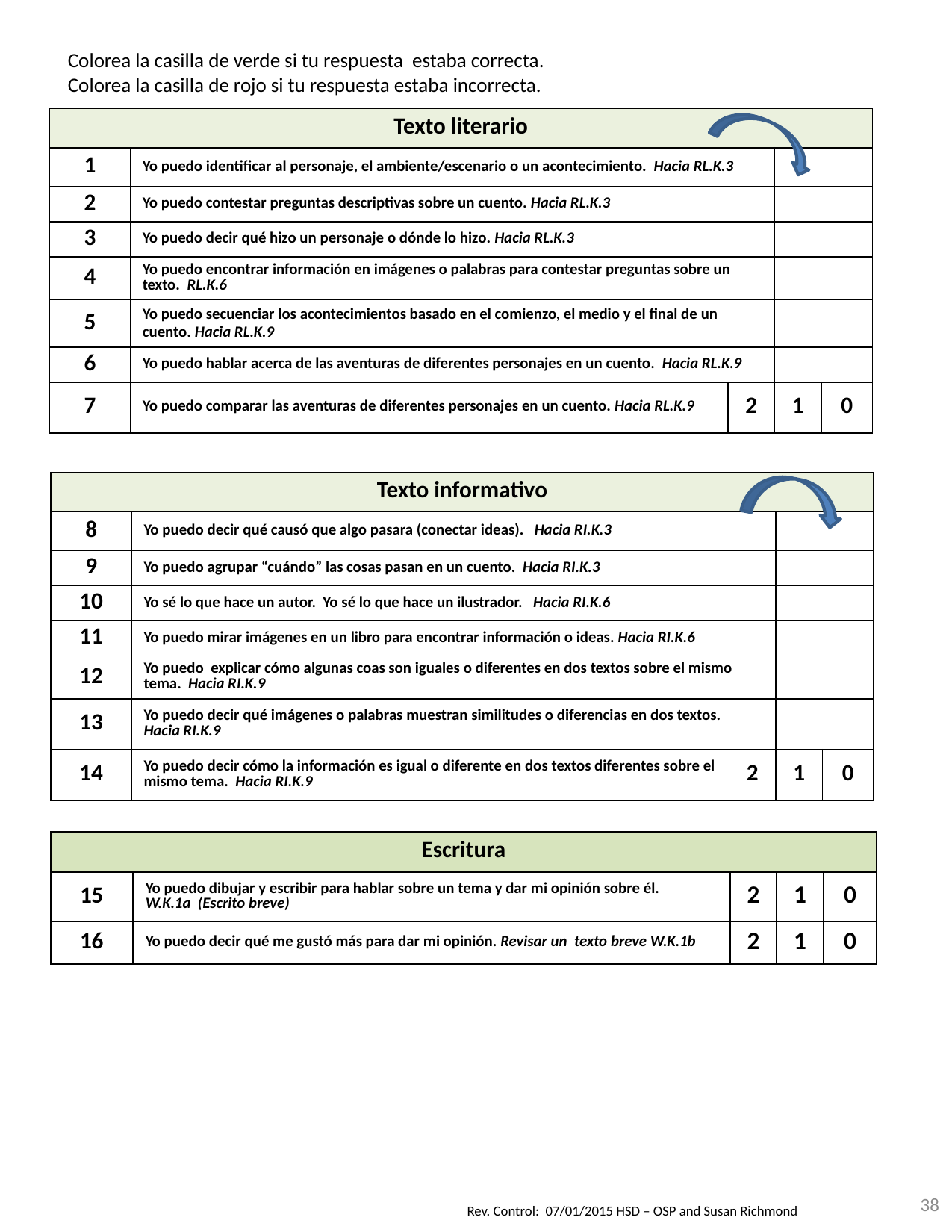

Colorea la casilla de verde si tu respuesta  estaba correcta.
Colorea la casilla de rojo si tu respuesta estaba incorrecta.
| Texto literario |  |  |  |  |
| --- | --- | --- | --- | --- |
| 1 | Yo puedo identificar al personaje, el ambiente/escenario o un acontecimiento. Hacia RL.K.3 |  |  |  |
| 2 | Yo puedo contestar preguntas descriptivas sobre un cuento. Hacia RL.K.3 |  |  |  |
| 3 | Yo puedo decir qué hizo un personaje o dónde lo hizo. Hacia RL.K.3 |  |  |  |
| 4 | Yo puedo encontrar información en imágenes o palabras para contestar preguntas sobre un texto. RL.K.6 |  |  |  |
| 5 | Yo puedo secuenciar los acontecimientos basado en el comienzo, el medio y el final de un cuento. Hacia RL.K.9 |  |  |  |
| 6 | Yo puedo hablar acerca de las aventuras de diferentes personajes en un cuento. Hacia RL.K.9 |  |  |  |
| 7 | Yo puedo comparar las aventuras de diferentes personajes en un cuento. Hacia RL.K.9 | 2 | 1 | 0 |

| Texto informativo |  |  |  |  |
| --- | --- | --- | --- | --- |
| 8 | Yo puedo decir qué causó que algo pasara (conectar ideas). Hacia RI.K.3 |  |  |  |
| 9 | Yo puedo agrupar “cuándo” las cosas pasan en un cuento. Hacia RI.K.3 |  |  |  |
| 10 | Yo sé lo que hace un autor. Yo sé lo que hace un ilustrador. Hacia RI.K.6 |  |  |  |
| 11 | Yo puedo mirar imágenes en un libro para encontrar información o ideas. Hacia RI.K.6 |  |  |  |
| 12 | Yo puedo explicar cómo algunas coas son iguales o diferentes en dos textos sobre el mismo tema. Hacia RI.K.9 |  |  |  |
| 13 | Yo puedo decir qué imágenes o palabras muestran similitudes o diferencias en dos textos. Hacia RI.K.9 |  |  |  |
| 14 | Yo puedo decir cómo la información es igual o diferente en dos textos diferentes sobre el mismo tema. Hacia RI.K.9 | 2 | 1 | 0 |

| Escritura |  |  |  |  |
| --- | --- | --- | --- | --- |
| 15 | Yo puedo dibujar y escribir para hablar sobre un tema y dar mi opinión sobre él. W.K.1a (Escrito breve) | 2 | 1 | 0 |
| 16 | Yo puedo decir qué me gustó más para dar mi opinión. Revisar un texto breve W.K.1b | 2 | 1 | 0 |
38